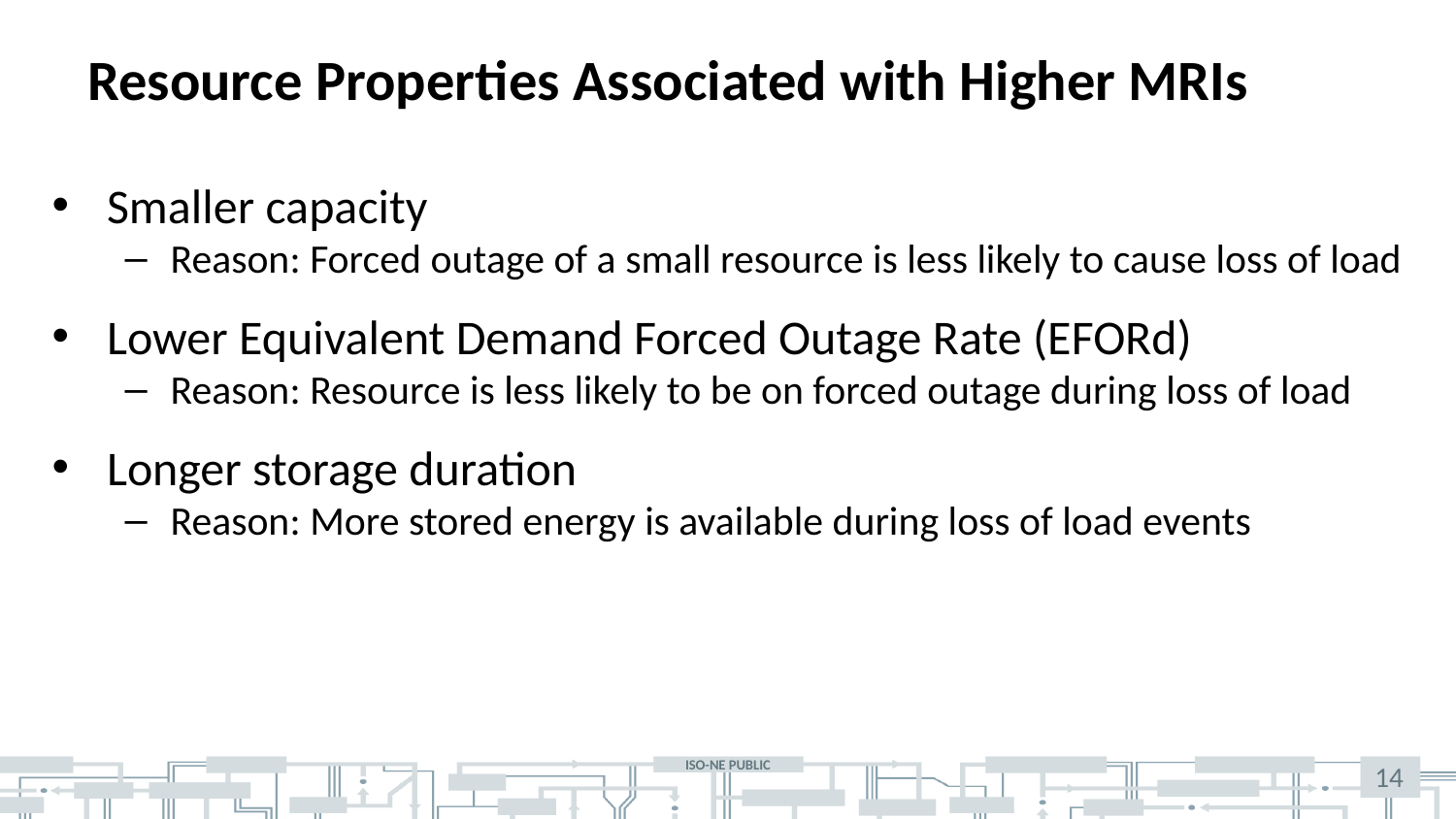

# Resource Properties Associated with Higher MRIs
Smaller capacity
Reason: Forced outage of a small resource is less likely to cause loss of load
Lower Equivalent Demand Forced Outage Rate (EFORd)
Reason: Resource is less likely to be on forced outage during loss of load
Longer storage duration
Reason: More stored energy is available during loss of load events
14